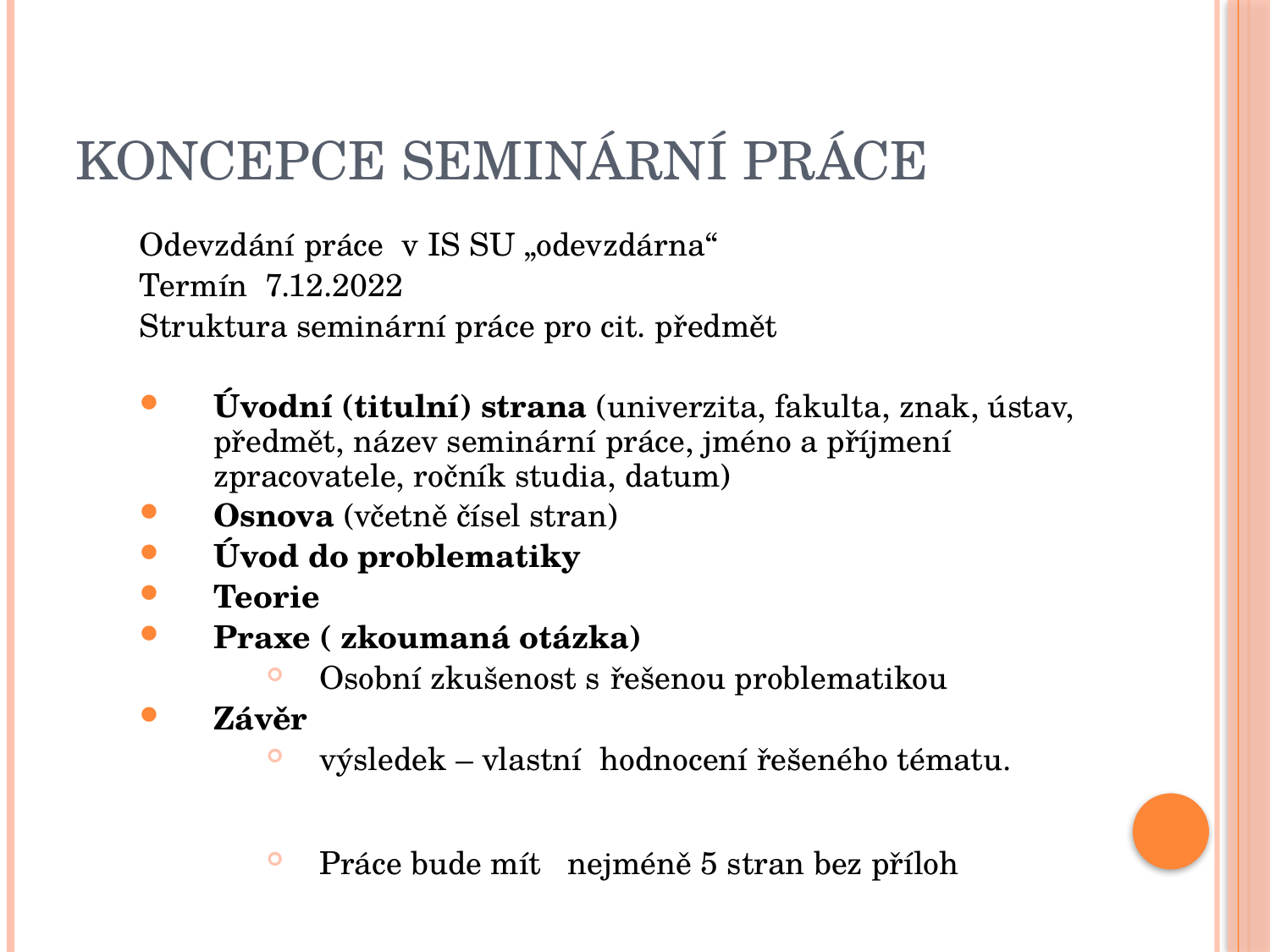

# Koncepce Seminární práce
Odevzdání práce  v IS SU „odevzdárna“
Termín  7.12.2022
Struktura seminární práce pro cit. předmět

Úvodní (titulní) strana (univerzita, fakulta, znak, ústav, předmět, název seminární práce, jméno a příjmení zpracovatele, ročník studia, datum)
Osnova (včetně čísel stran)
Úvod do problematiky
Teorie
Praxe ( zkoumaná otázka)
Osobní zkušenost s řešenou problematikou
Závěr
výsledek – vlastní  hodnocení řešeného tématu.

Práce bude mít   nejméně 5 stran bez příloh